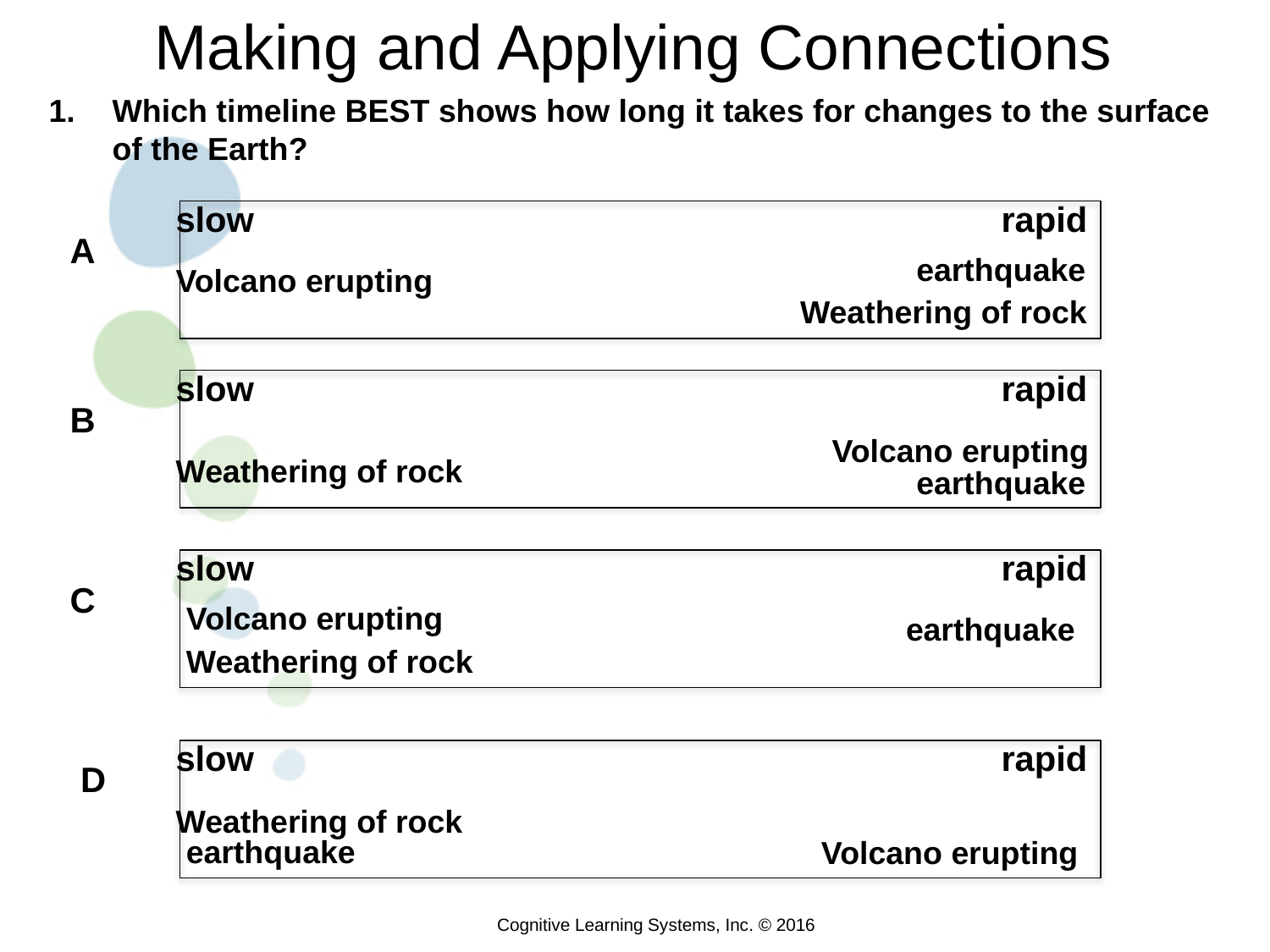

Making and Applying Connections
Which timeline BEST shows how long it takes for changes to the surface
	of the Earth?
slow
rapid

earthquake
Volcano erupting
Weathering of rock
A
slow
rapid

Volcano erupting
Weathering of rock
earthquake
B
slow
rapid

Volcano erupting
earthquake
Weathering of rock
C
slow
rapid

Weathering of rock
earthquake
Volcano erupting
D
Cognitive Learning Systems, Inc. © 2016